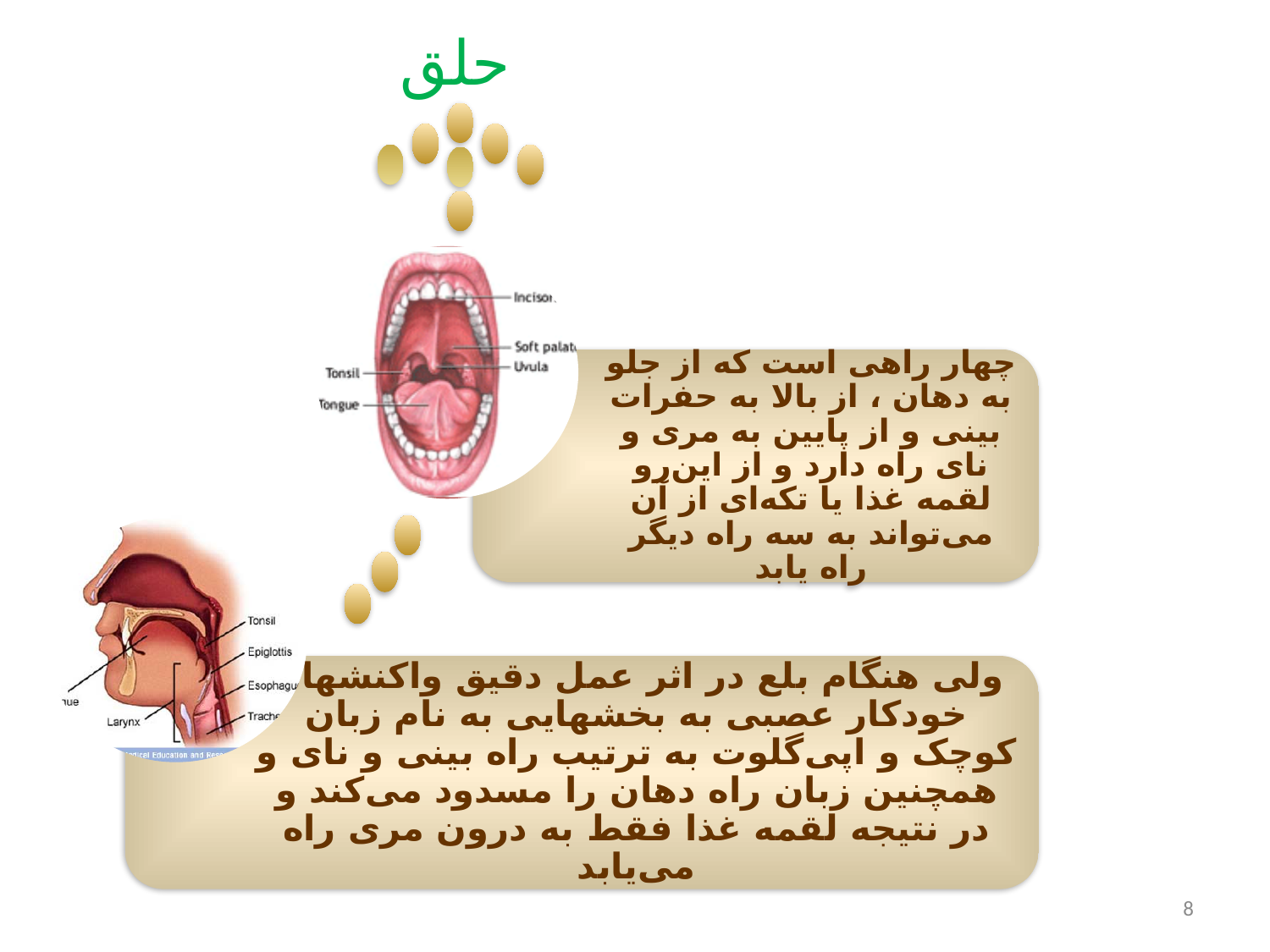

# حلق
ولی هنگام بلع در اثر عمل دقیق واکنشهای خودکار عصبی به بخشهایی به نام زبان کوچک و اپی‌گلوت به ترتیب راه بینی و نای و همچنین زبان راه دهان را مسدود می‌کند و در نتیجه لقمه غذا فقط به درون مری راه می‌یابد
چهار راهی است که از جلو به دهان ، از بالا به حفرات بینی و از پایین به مری و نای راه دارد و از این‌رو لقمه غذا یا تکه‌ای از آن می‌تواند به سه راه دیگر راه یابد
8